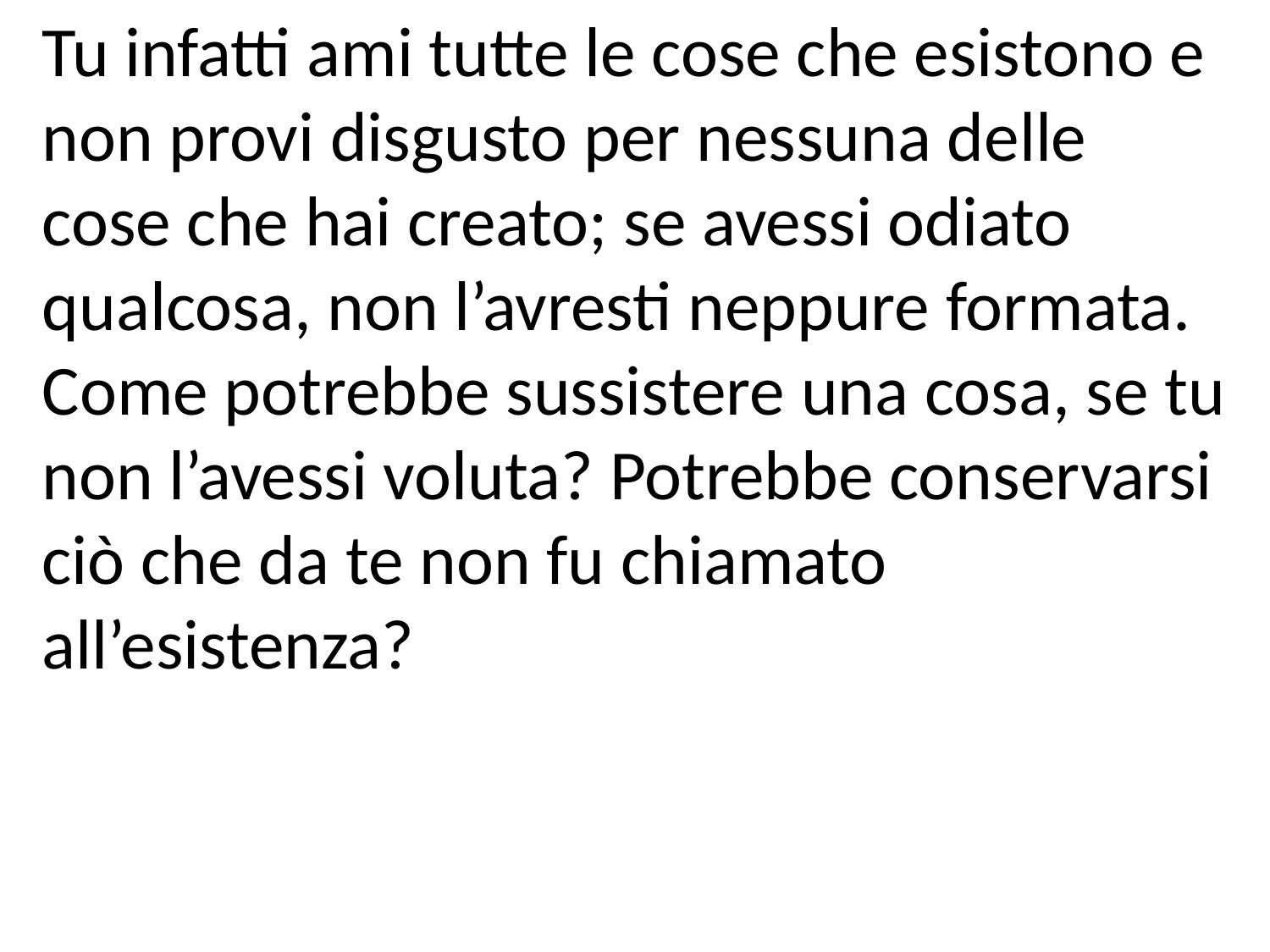

Tu infatti ami tutte le cose che esistono e non provi disgusto per nessuna delle cose che hai creato; se avessi odiato qualcosa, non l’avresti neppure formata. Come potrebbe sussistere una cosa, se tu non l’avessi voluta? Potrebbe conservarsi ciò che da te non fu chiamato all’esistenza?